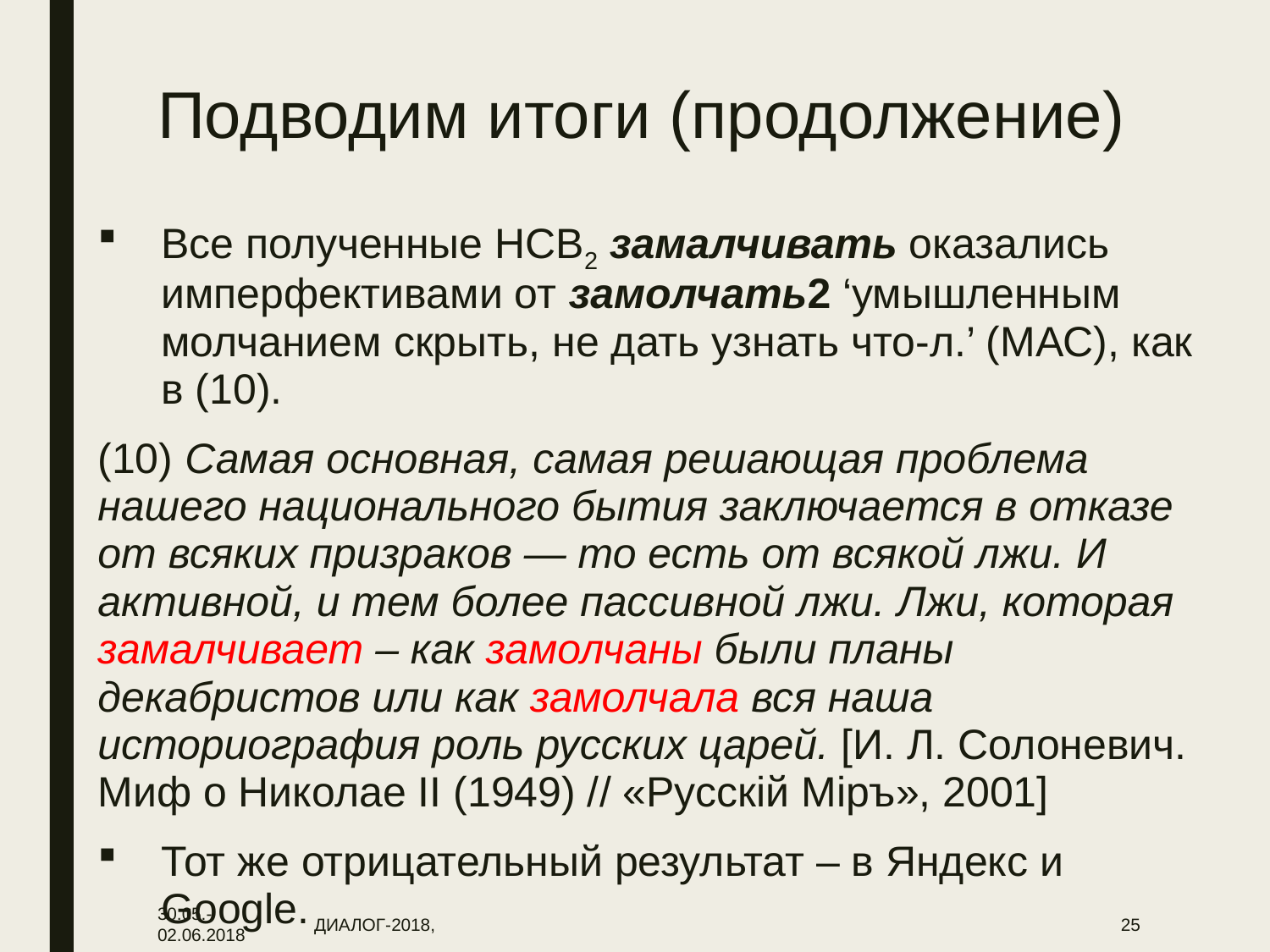

# Подводим итоги (продолжение)
Все полученные НСВ2 замалчивать оказались имперфективами от замолчать2 ‘умышленным молчанием скрыть, не дать узнать что-л.’ (МАС), как в (10).
(10) Самая основная, самая решающая проблема нашего национального бытия заключается в отказе от всяких призраков ― то есть от всякой лжи. И активной, и тем более пассивной лжи. Лжи, которая замалчивает – как замолчаны были планы декабристов или как замолчала вся наша историография роль русских царей. [И. Л. Солоневич. Миф о Николае II (1949) // «Русскiй Мiръ», 2001]
Тот же отрицательный результат – в Яндекс и Google.
30.05.-02.06.2018
ДИАЛОГ-2018,
25